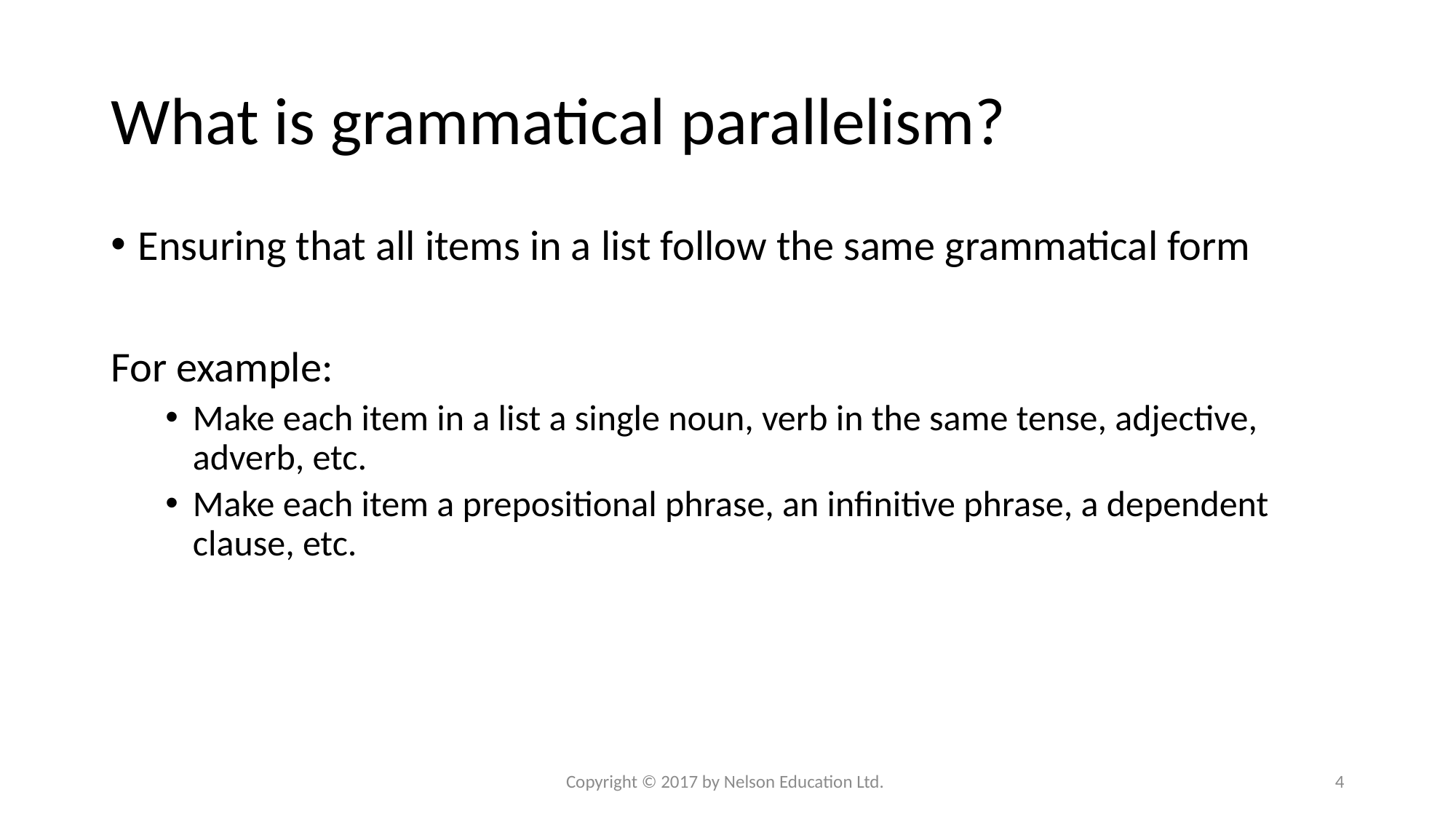

# What is grammatical parallelism?
Ensuring that all items in a list follow the same grammatical form

For example:
Make each item in a list a single noun, verb in the same tense, adjective, adverb, etc.
Make each item a prepositional phrase, an infinitive phrase, a dependent clause, etc.

Copyright © 2017 by Nelson Education Ltd.
4